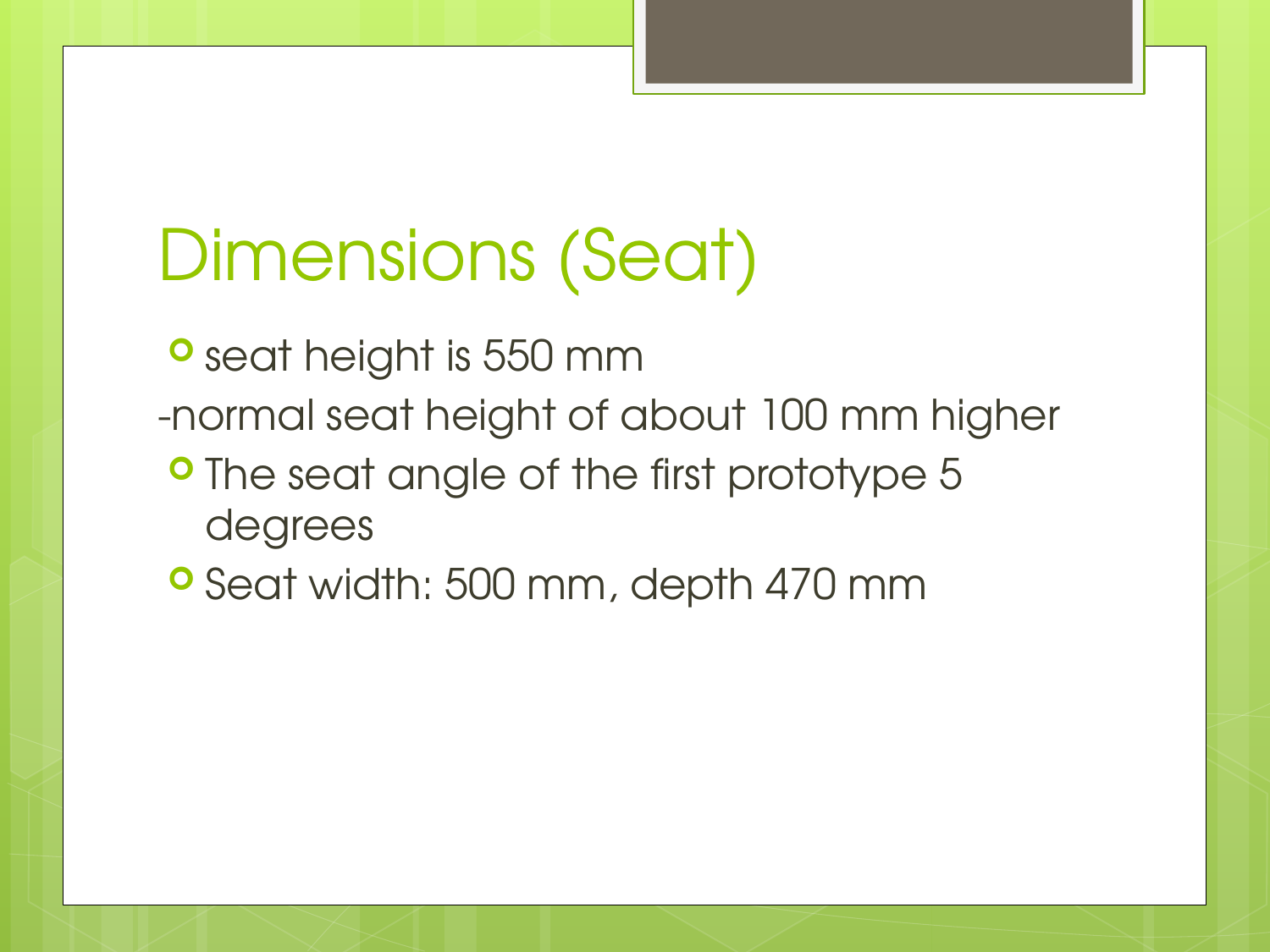

# Dimensions (Seat)
seat height is 550 mm
-normal seat height of about 100 mm higher
The seat angle of the first prototype 5 degrees
Seat width: 500 mm, depth 470 mm